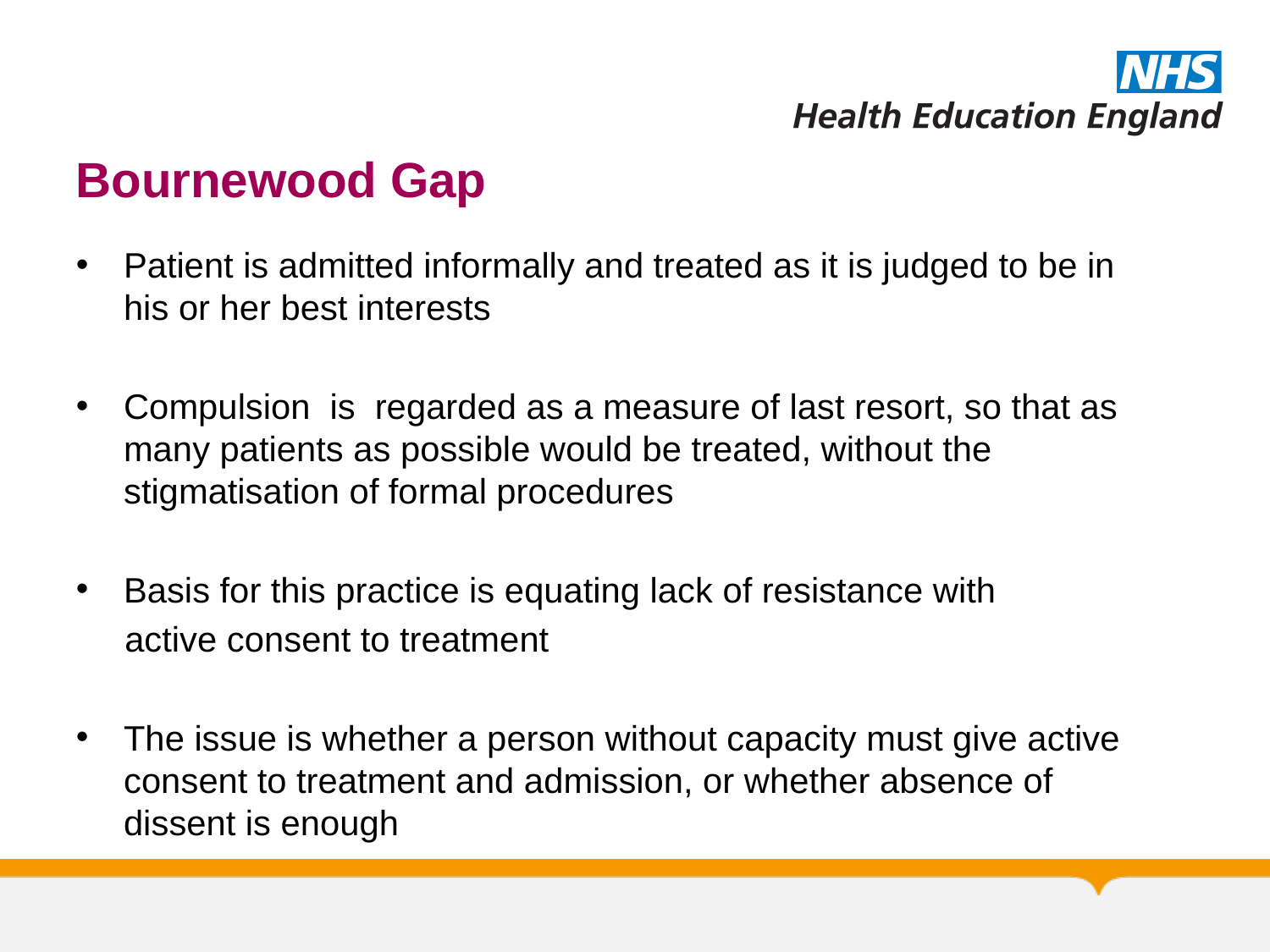

# Bournewood Gap
Patient is admitted informally and treated as it is judged to be in his or her best interests

Compulsion  is  regarded as a measure of last resort, so that as many patients as possible would be treated, without the stigmatisation of formal procedures

Basis for this practice is equating lack of resistance with
     active consent to treatment

The issue is whether a person without capacity must give active consent to treatment and admission, or whether absence of dissent is enough